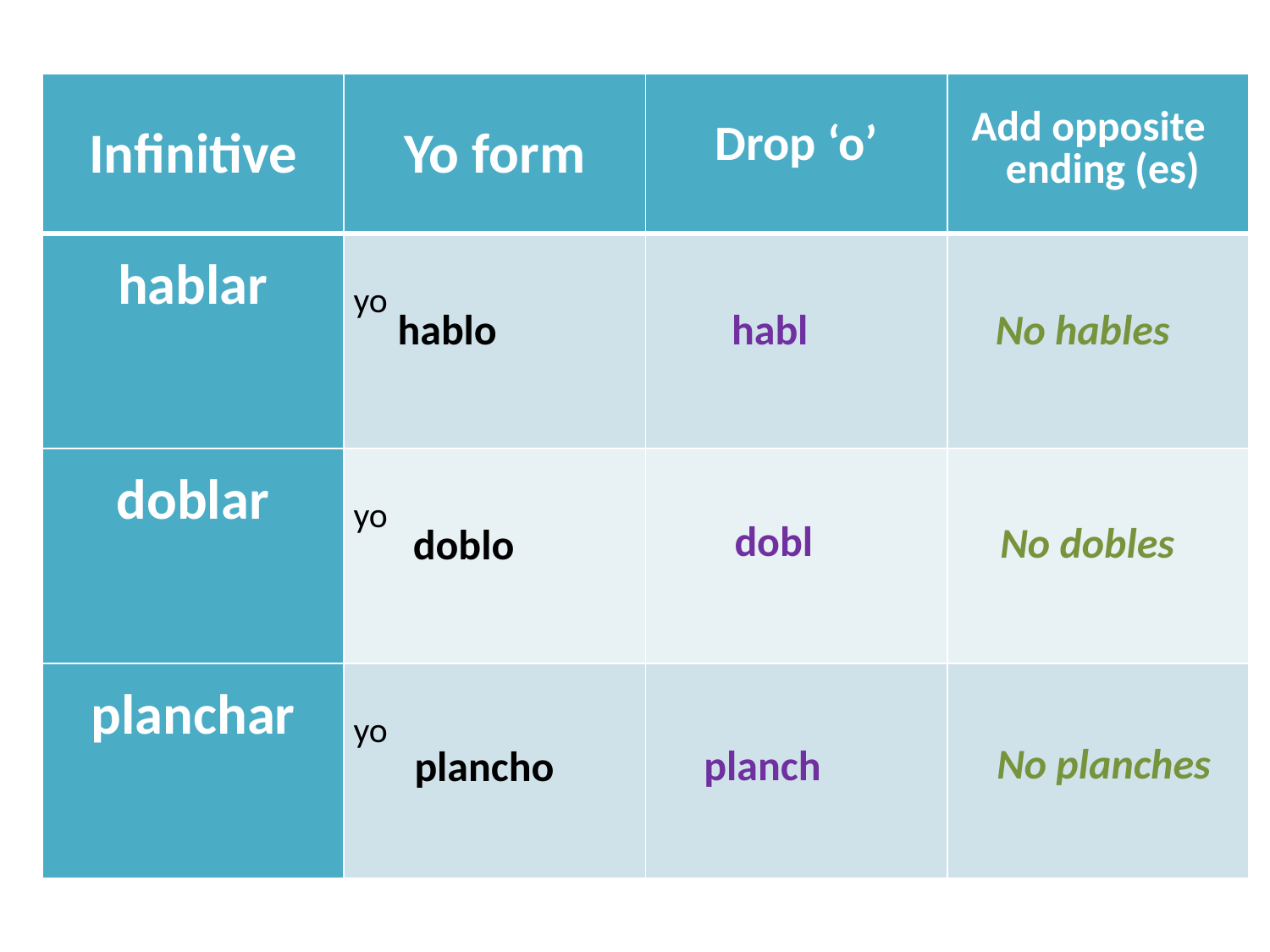

| Infinitive | Yo form | Drop ‘o’ | Add opposite ending (es) |
| --- | --- | --- | --- |
| hablar | yo |  |  |
| doblar | yo |  |  |
| planchar | yo |  |  |
hablo
habl
No hables
dobl
No dobles
doblo
No planches
planch
plancho